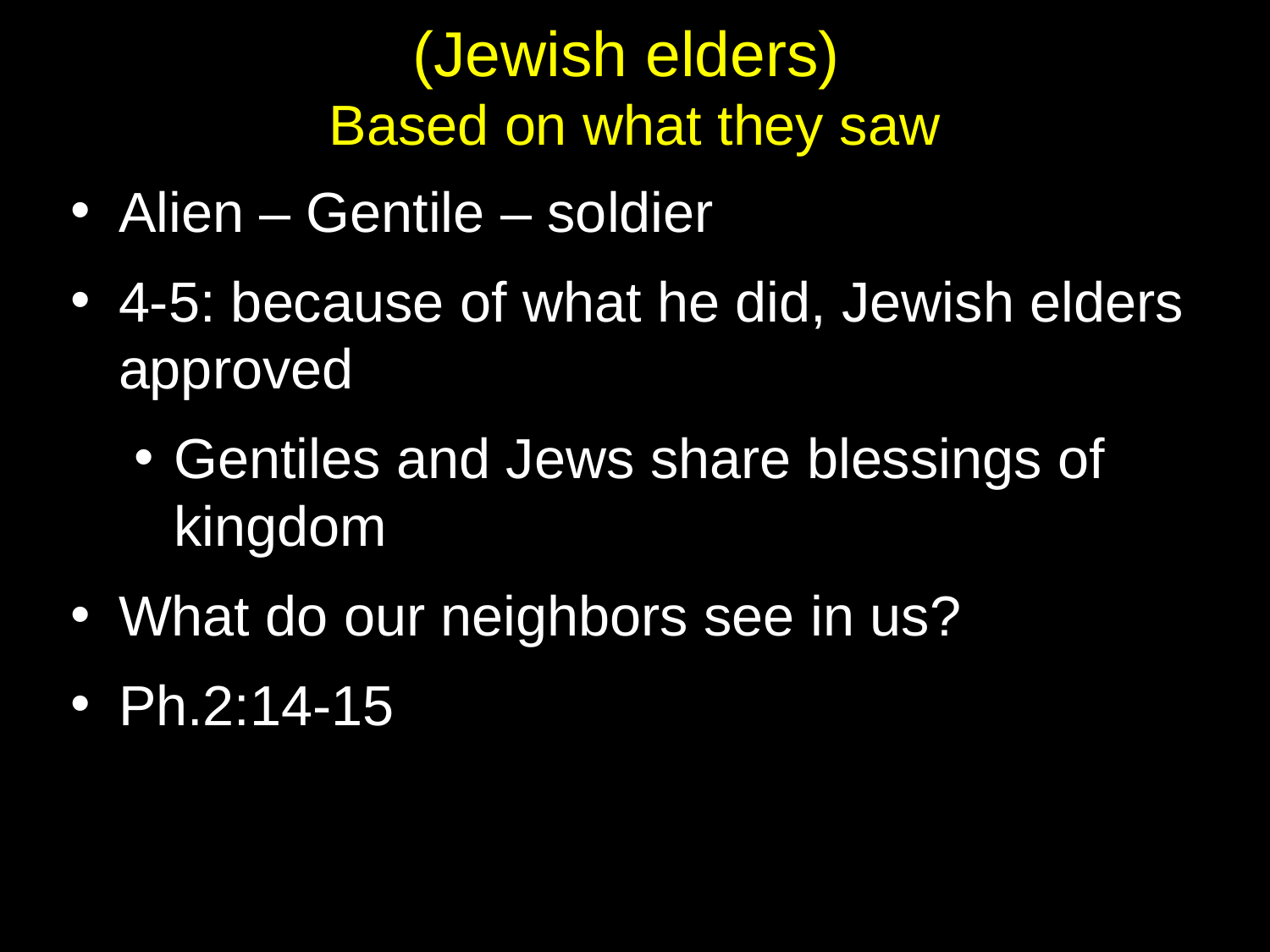

# (Jewish elders) Based on what they saw
Alien – Gentile – soldier
4-5: because of what he did, Jewish elders approved
Gentiles and Jews share blessings of kingdom
What do our neighbors see in us?
Ph.2:14-15